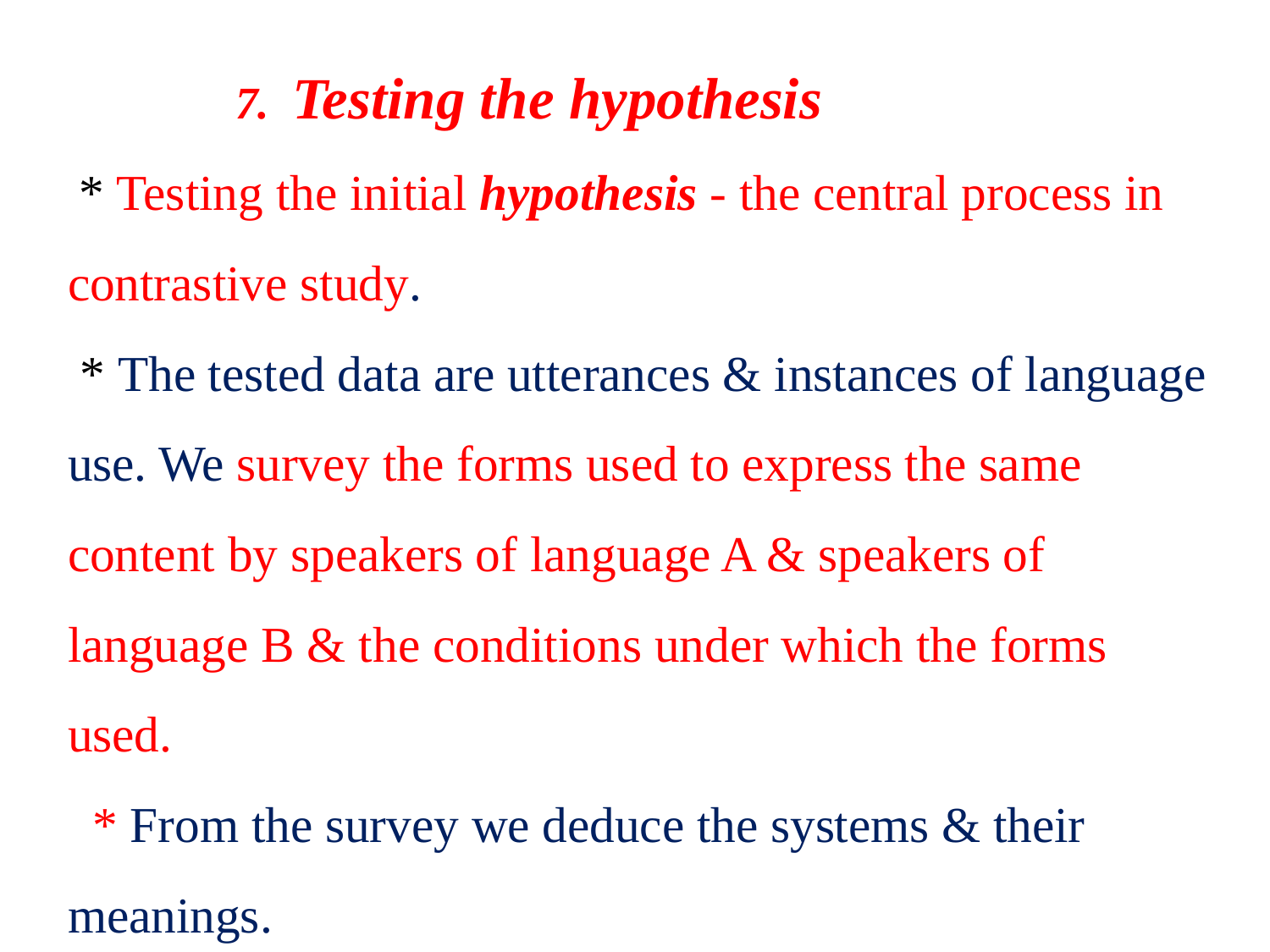

# 7.  Testing the hypothesis * Testing the initial hypothesis - the central process in contrastive study. * The tested data are utterances & instances of language use. We survey the forms used to express the same content by speakers of language A & speakers of language B & the conditions under which the forms used. * From the survey we deduce the systems & their meanings.